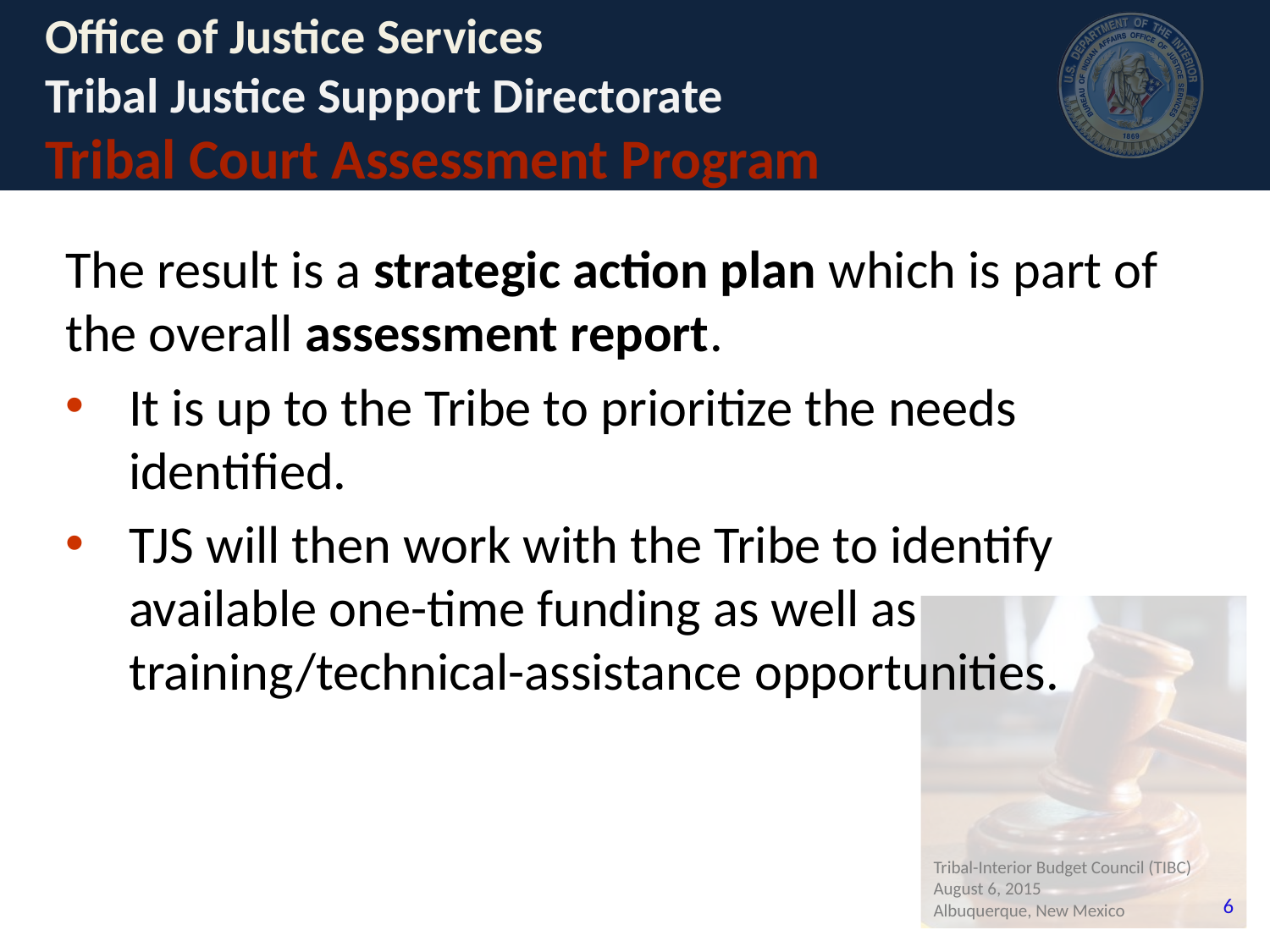

# Office of Justice Services Tribal Justice Support Directorate Tribal Court Assessment Program
The result is a strategic action plan which is part of the overall assessment report.
It is up to the Tribe to prioritize the needs identified.
TJS will then work with the Tribe to identify available one-time funding as well as training/technical-assistance opportunities.

Tribal-Interior Budget Council (TIBC)
August 6, 2015
Albuquerque, New Mexico
6